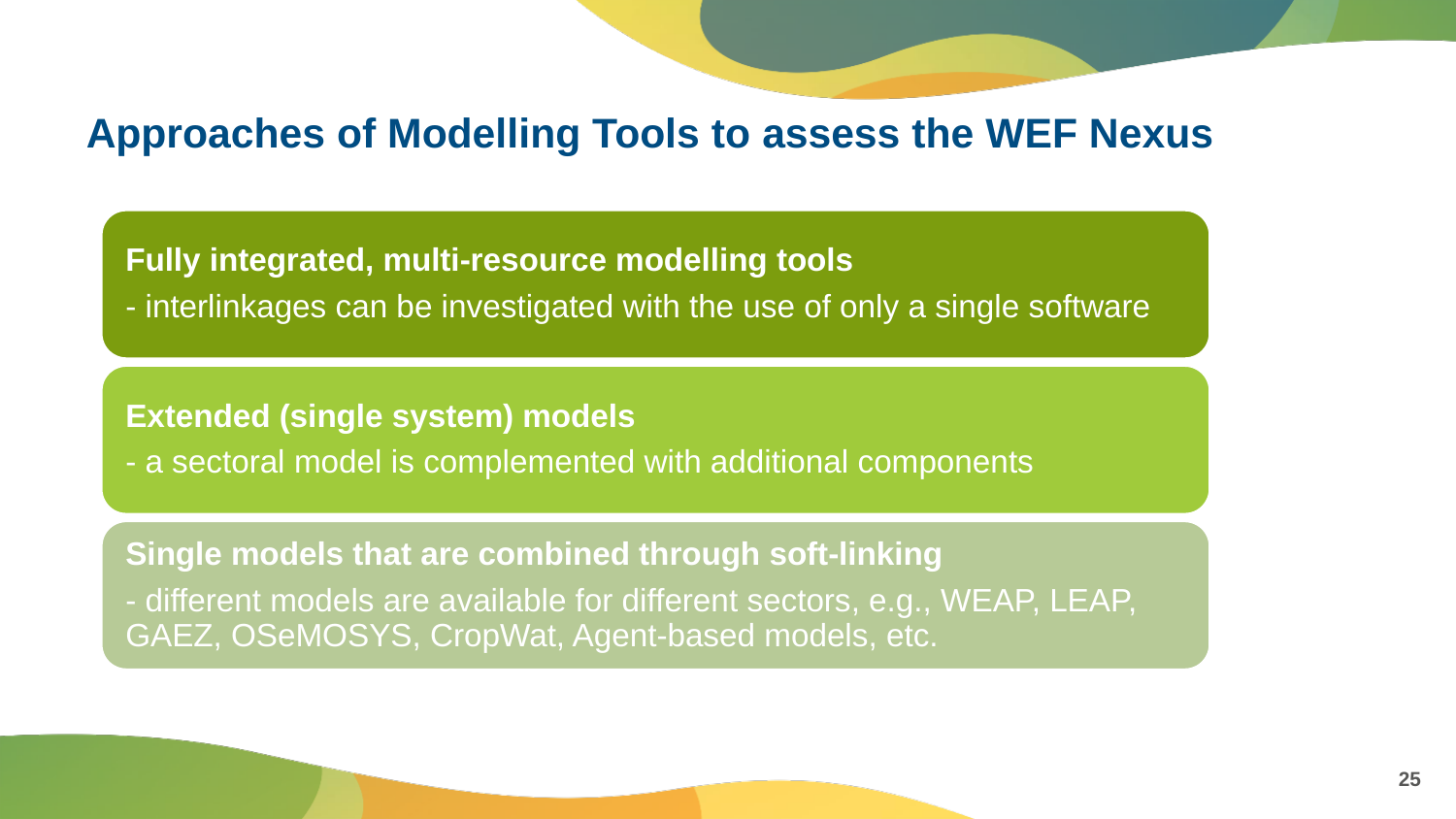

# Approaches of Modelling Tools to assess the WEF Nexus
Fully integrated, multi-resource modelling tools
- interlinkages can be investigated with the use of only a single software
Extended (single system) models
- a sectoral model is complemented with additional components
Single models that are combined through soft-linking
- different models are available for different sectors, e.g., WEAP, LEAP, GAEZ, OSeMOSYS, CropWat, Agent-based models, etc.

25